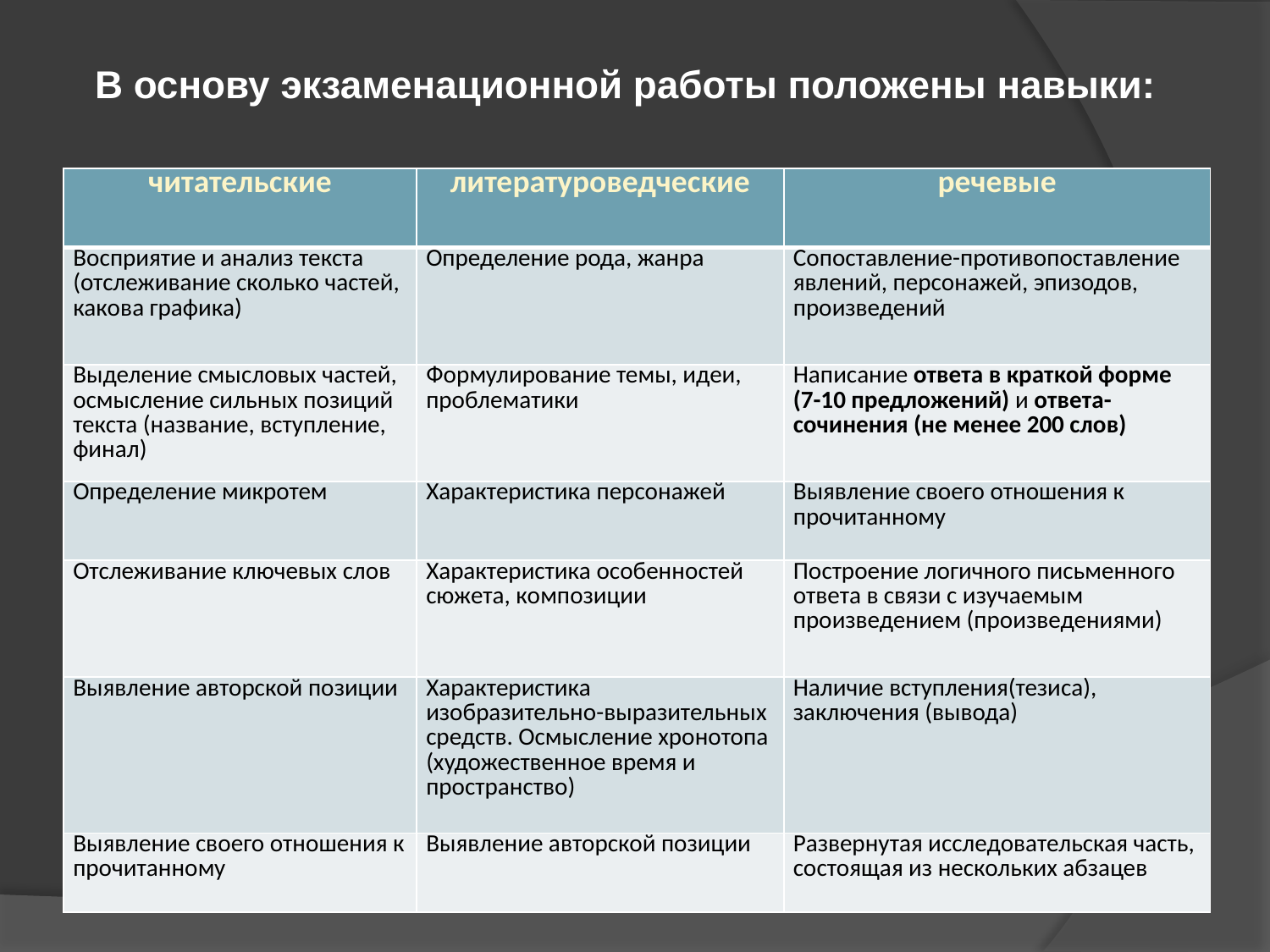

# В основу экзаменационной работы положены навыки:
| читательские | литературоведческие | речевые |
| --- | --- | --- |
| Восприятие и анализ текста (отслеживание сколько частей, какова графика) | Определение рода, жанра | Сопоставление-противопоставление явлений, персонажей, эпизодов, произведений |
| Выделение смысловых частей, осмысление сильных позиций текста (название, вступление, финал) | Формулирование темы, идеи, проблематики | Написание ответа в краткой форме (7-10 предложений) и ответа-сочинения (не менее 200 слов) |
| Определение микротем | Характеристика персонажей | Выявление своего отношения к прочитанному |
| Отслеживание ключевых слов | Характеристика особенностей сюжета, композиции | Построение логичного письменного ответа в связи с изучаемым произведением (произведениями) |
| Выявление авторской позиции | Характеристика изобразительно-выразительных средств. Осмысление хронотопа (художественное время и пространство) | Наличие вступления(тезиса), заключения (вывода) |
| Выявление своего отношения к прочитанному | Выявление авторской позиции | Развернутая исследовательская часть, состоящая из нескольких абзацев |